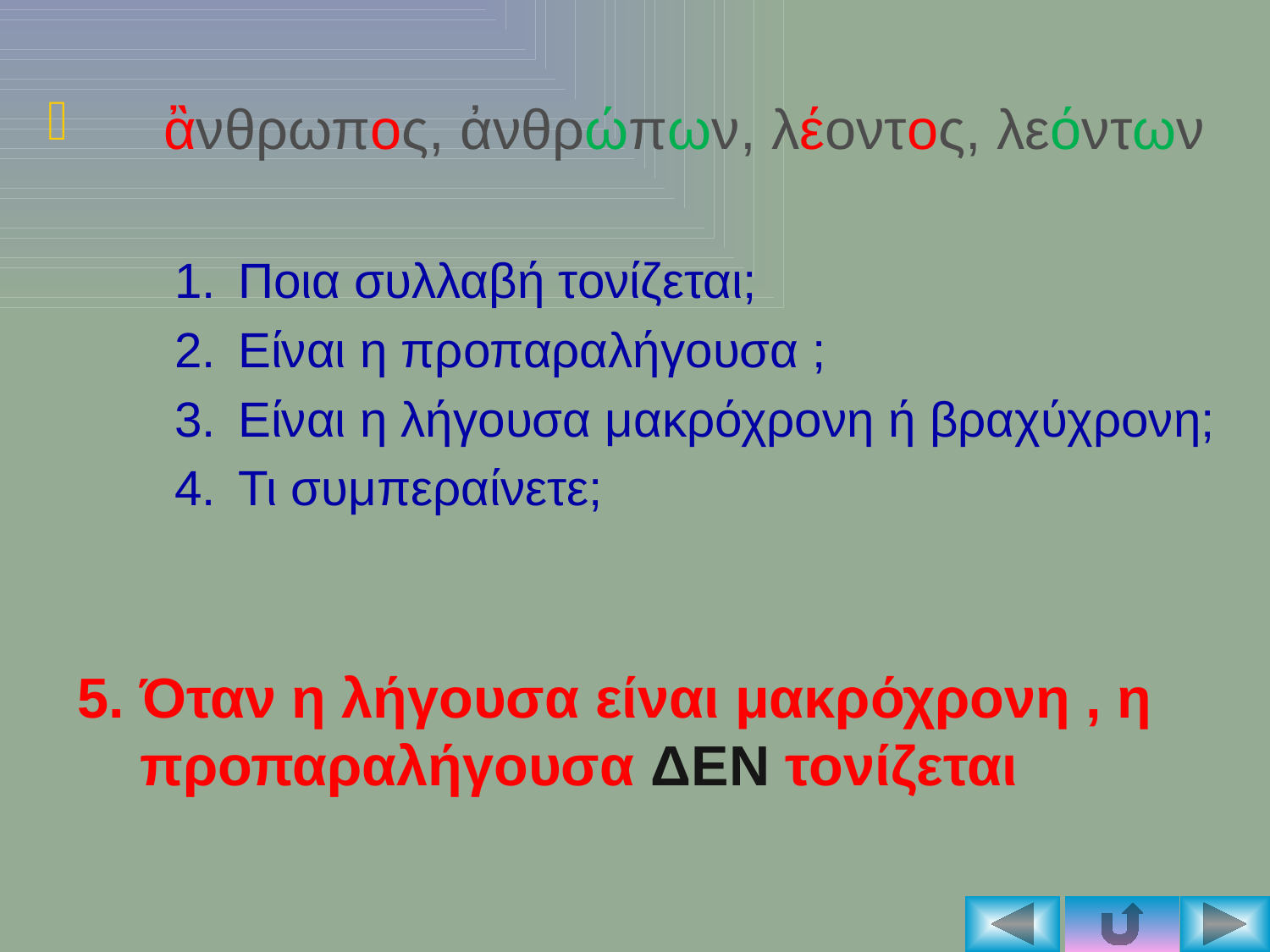

ἂνθρωπος, ἀνθρώπων, λέοντος, λεόντων

Ποια συλλαβή τονίζεται;
Είναι η προπαραλήγουσα ;
Είναι η λήγουσα μακρόχρονη ή βραχύχρονη;
Τι συμπεραίνετε;

5. Όταν η λήγουσα είναι μακρόχρονη , η
    προπαραλήγουσα ΔΕΝ τονίζεται